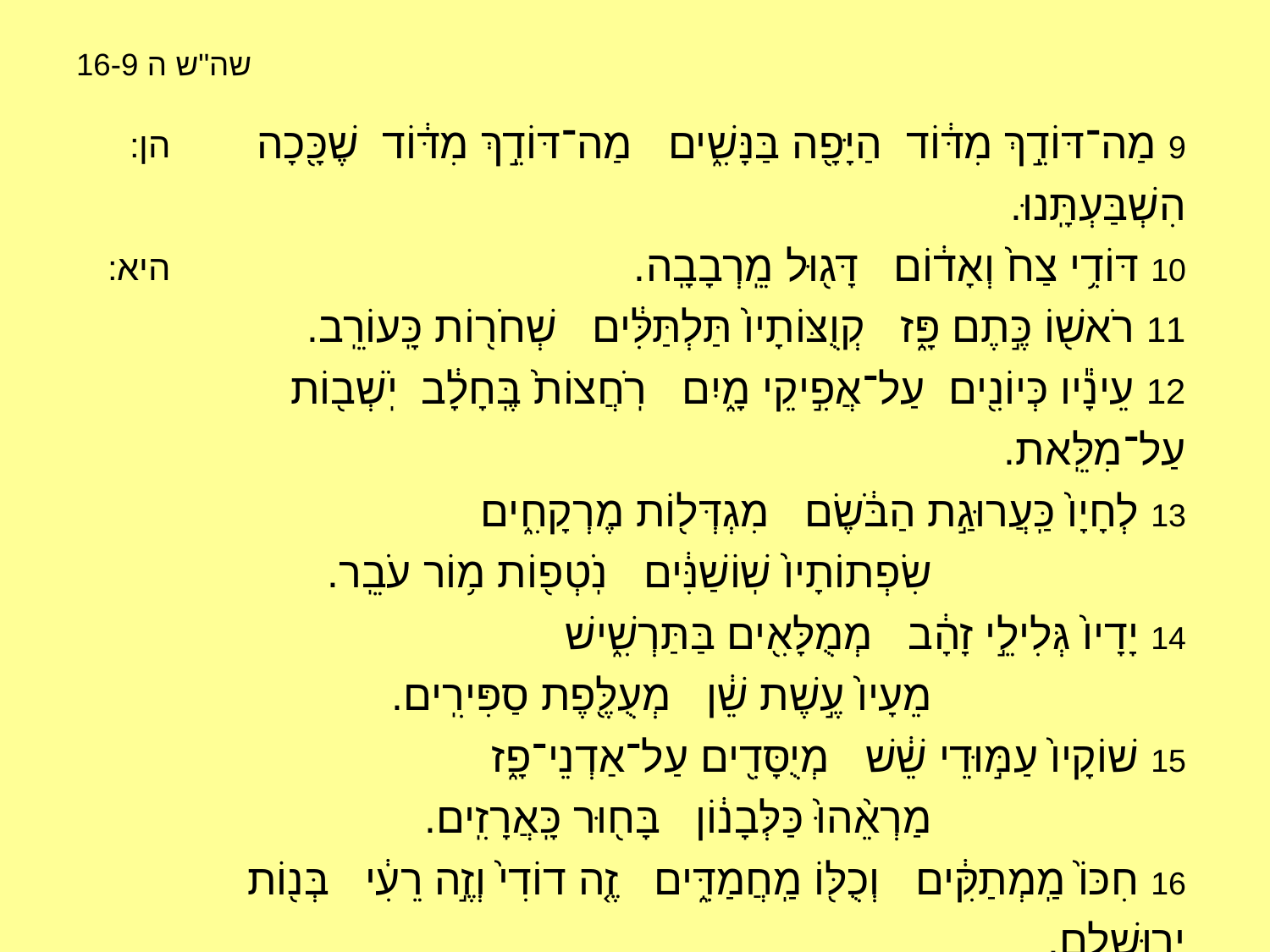

# שה"ש ה 16-9
| הן: | 9 מַה־דּוֹדֵ֣ךְ מִדּ֔וֹד הַיָּפָ֖ה בַּנָּשִׁ֑ים מַה־דּוֹדֵ֣ךְ מִדּ֔וֹד שֶׁכָּ֖כָה הִשְׁבַּעְתָּֽנוּ. |
| --- | --- |
| היא: | 10 דּוֹדִ֥י צַח֙ וְאָד֔וֹם דָּג֖וּל מֵֽרְבָבָֽה. 11 רֹאשׁ֖וֹ כֶּ֣תֶם פָּ֑ז קְוֻצּוֹתָיו֙ תַּלְתַּלִּ֔ים שְׁחֹר֖וֹת כָּֽעוֹרֵֽב. 12 עֵינָ֕יו כְּיוֹנִ֖ים עַל־אֲפִ֣יקֵי מָ֑יִם רֹֽחֲצוֹת֙ בֶּֽחָלָ֔ב יֹֽשְׁב֖וֹת עַל־מִלֵּֽאת. 13 לְחָיָו֙ כַּֽעֲרוּגַ֣ת הַבֹּ֔שֶׂם מִגְדְּל֖וֹת מֶרְקָחִ֑ים שִׂפְתוֹתָיו֙ שֽׁוֹשַׁנִּ֔ים נֹֽטְפ֖וֹת מ֥וֹר עֹבֵֽר. 14 יָדָיו֙ גְּלִילֵ֣י זָהָ֔ב מְמֻלָּאִ֖ים בַּתַּרְשִׁ֑ישׁ מֵעָיו֙ עֶ֣שֶׁת שֵׁ֔ן מְעֻלֶּ֖פֶת סַפִּירִֽים. 15 שׁוֹקָיו֙ עַמּ֣וּדֵי שֵׁ֔שׁ מְיֻסָּדִ֖ים עַל־אַדְנֵי־פָ֑ז מַרְאֵ֨הוּ֙ כַּלְּבָנ֔וֹן בָּח֖וּר כָּֽאֲרָזִֽים. 16 חִכּוֹ֙ מַֽמְתַקִּ֔ים וְכֻלּ֖וֹ מַֽחֲמַדִּ֑ים זֶ֤ה דוֹדִי֙ וְזֶ֣ה רֵעִ֔י בְּנ֖וֹת יְרֽוּשָׁלִָֽם. |